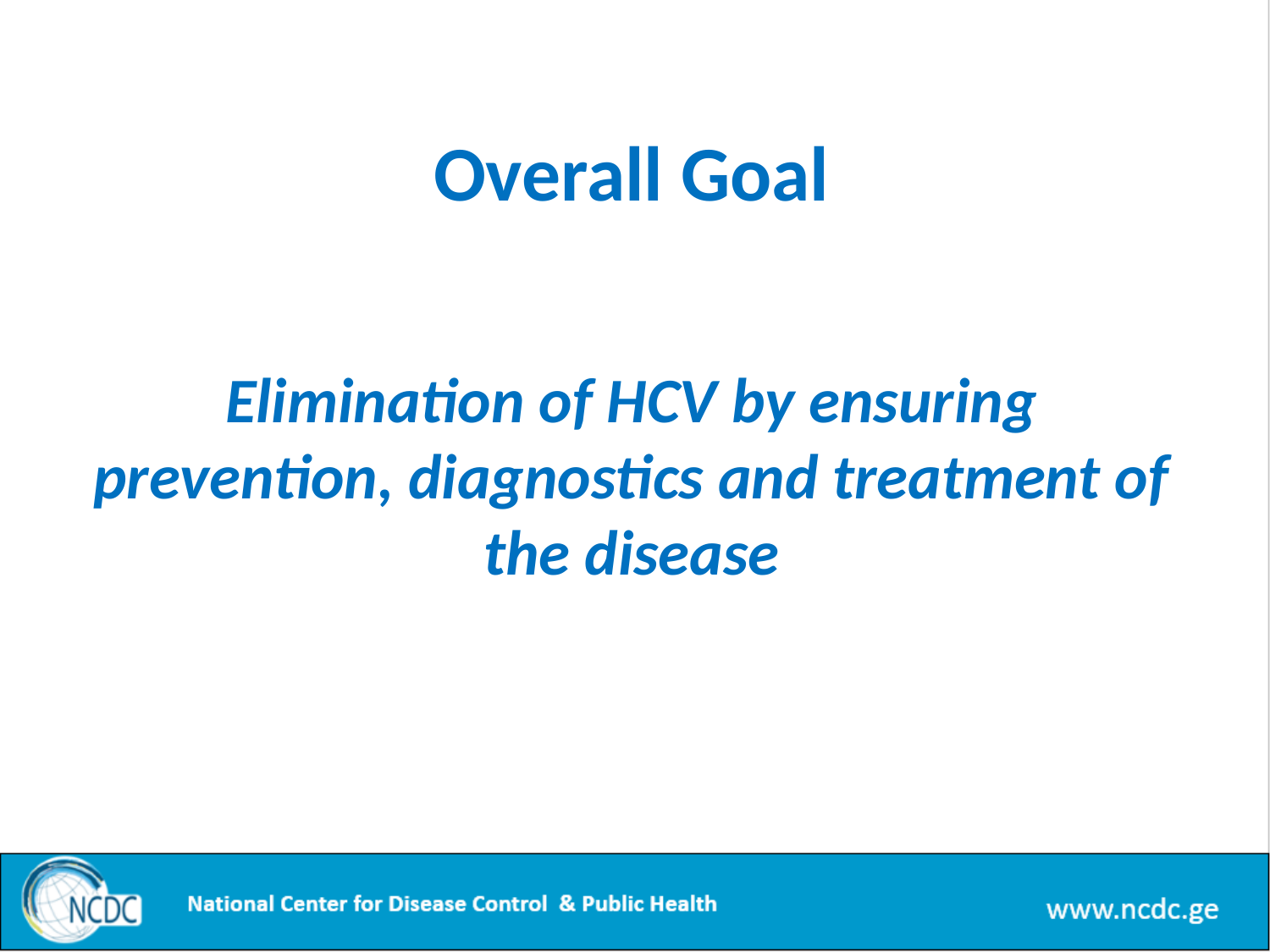

# Overall Goal

Elimination of HCV by ensuring prevention, diagnostics and treatment of the disease